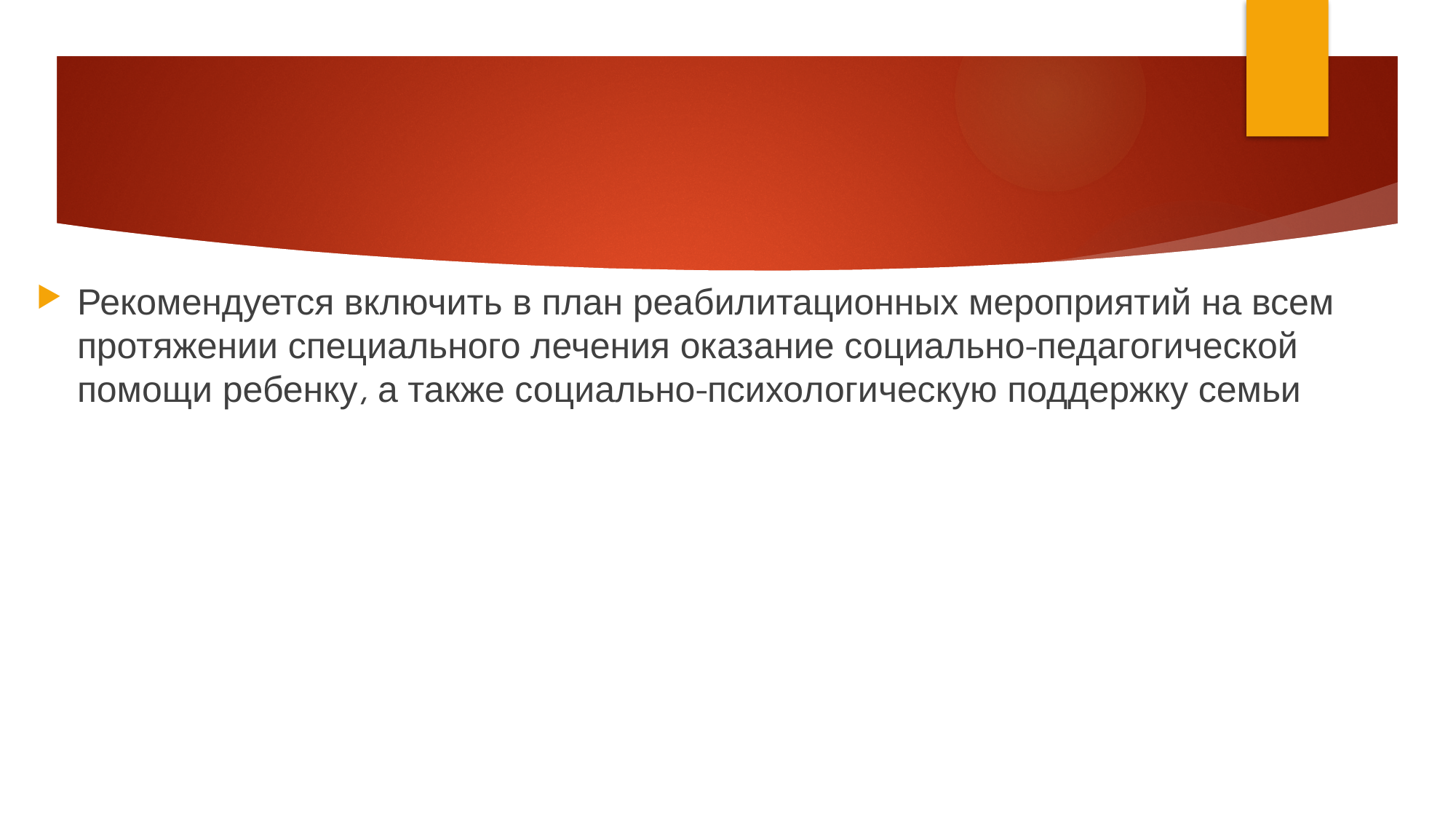

#
Рекомендуется включить в план реабилитационных мероприятий на всем протяжении специального лечения оказание социально-педагогической помощи ребенку, а также социально-психологическую поддержку семьи